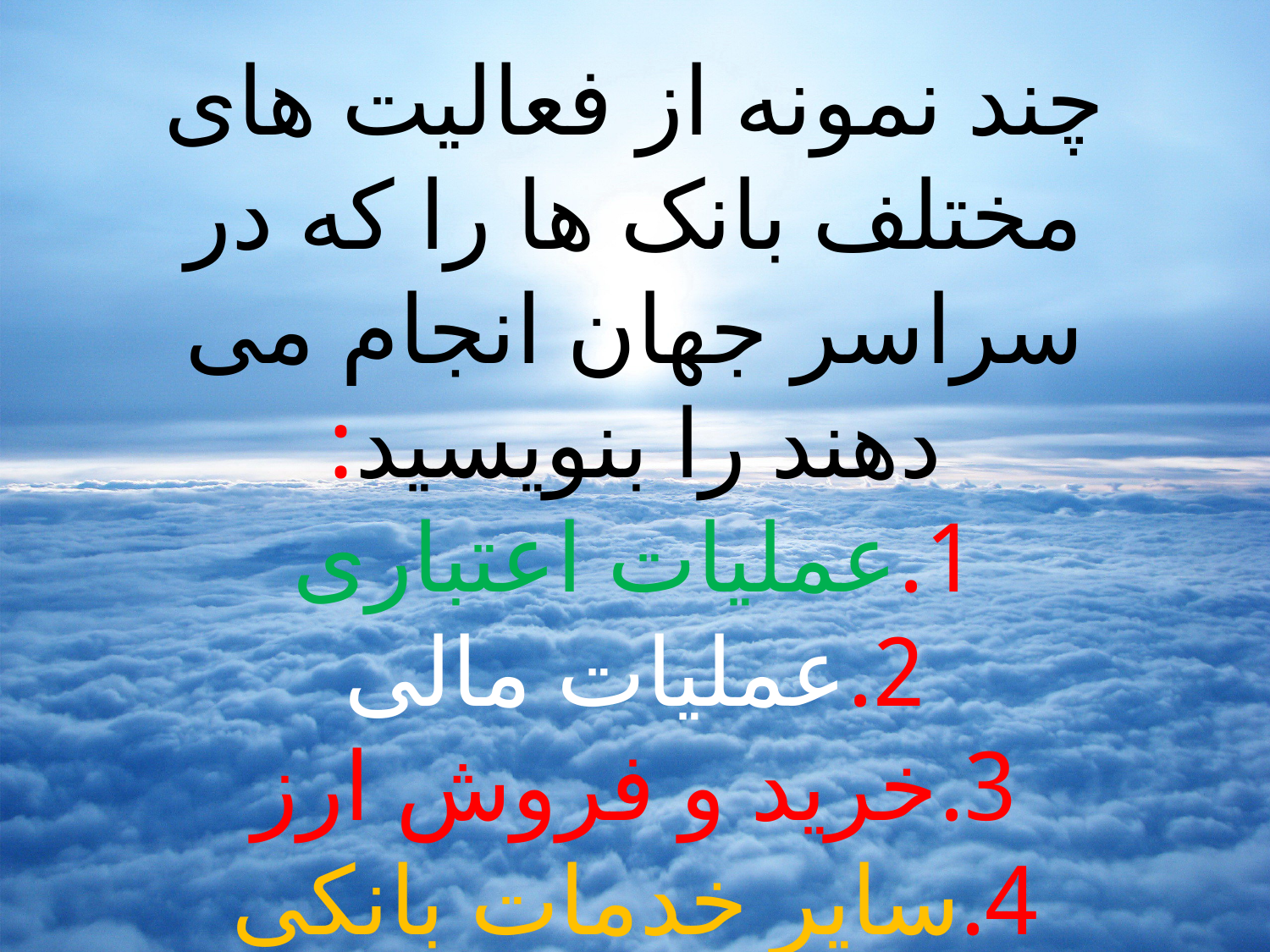

# چند نمونه از فعالیت های مختلف بانک ها را که در سراسر جهان انجام می دهند را بنویسید: 1.عملیات اعتباری 2.عملیات مالی 3.خرید و فروش ارز 4.سایر خدمات بانکی